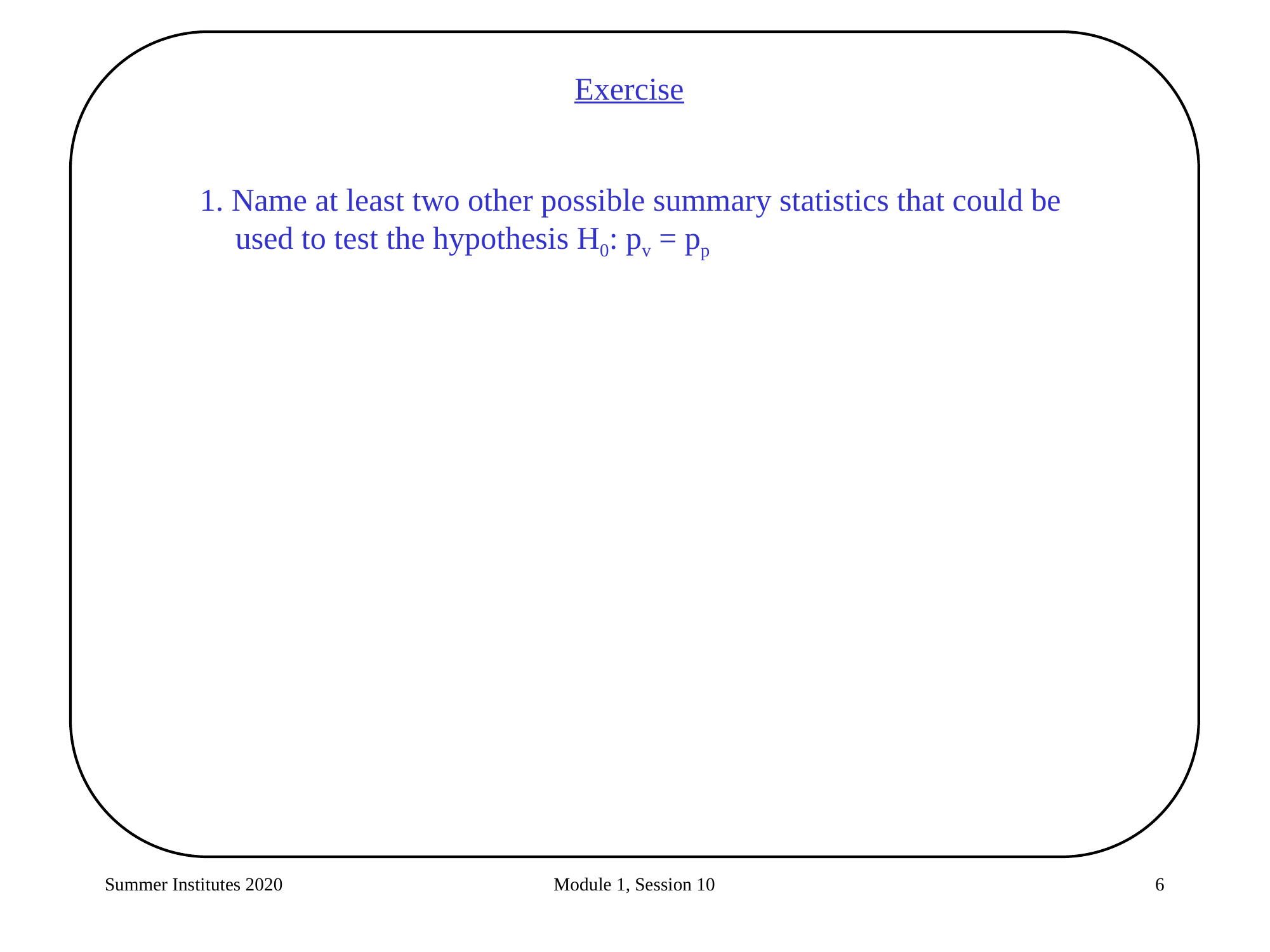

Exercise
1. Name at least two other possible summary statistics that could be used to test the hypothesis H0: pv = pp
Summer Institutes 2020
Module 1, Session 10
6